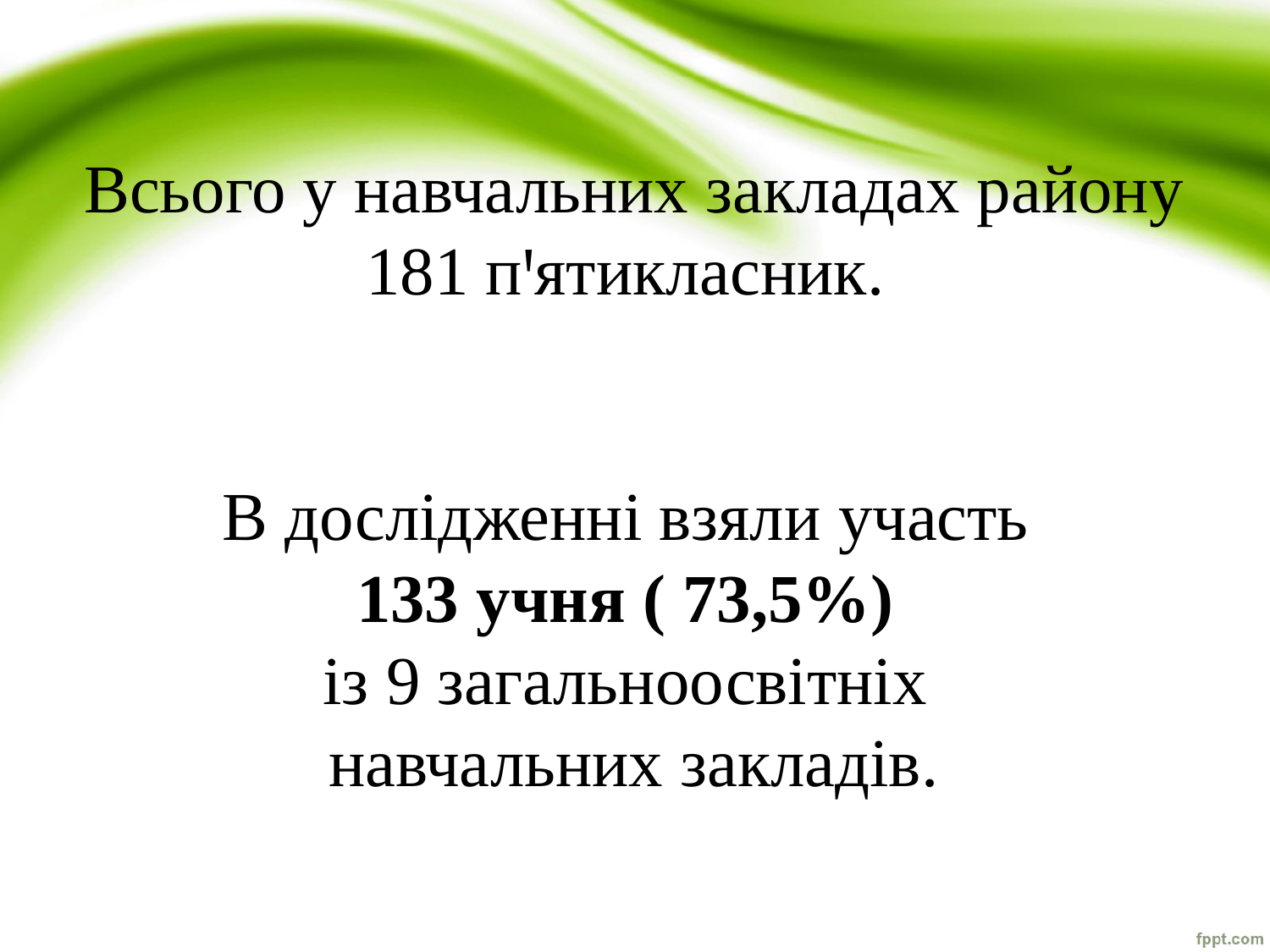

# Всього у навчальних закладах району 181 пꞌятикласник. В дослідженні взяли участь 133 учня ( 73,5%) із 9 загальноосвітніх навчальних закладів.